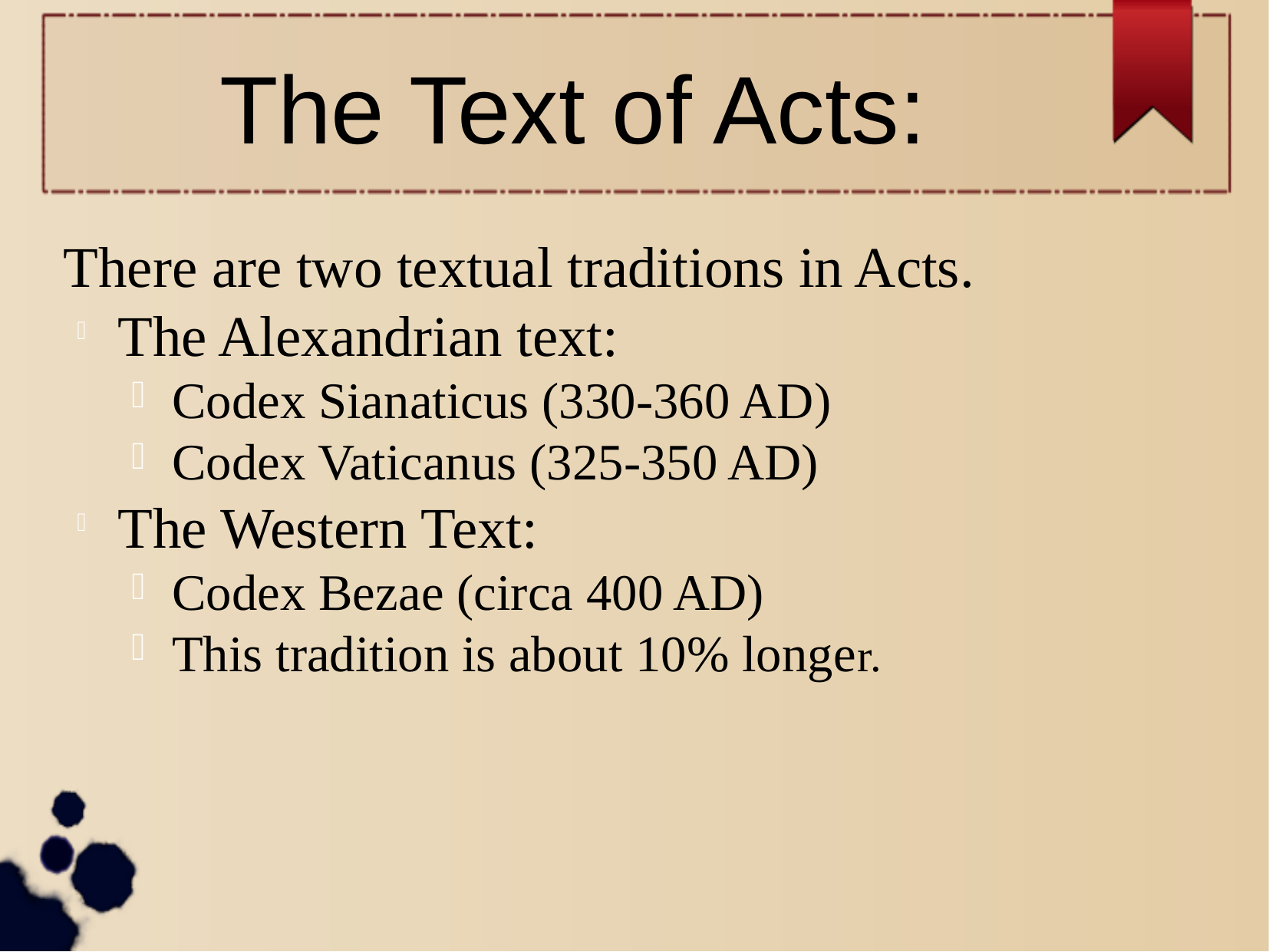

The Text of Acts:
There are two textual traditions in Acts.
The Alexandrian text:
Codex Sianaticus (330-360 AD)
Codex Vaticanus (325-350 AD)
The Western Text:
Codex Bezae (circa 400 AD)
This tradition is about 10% longer.